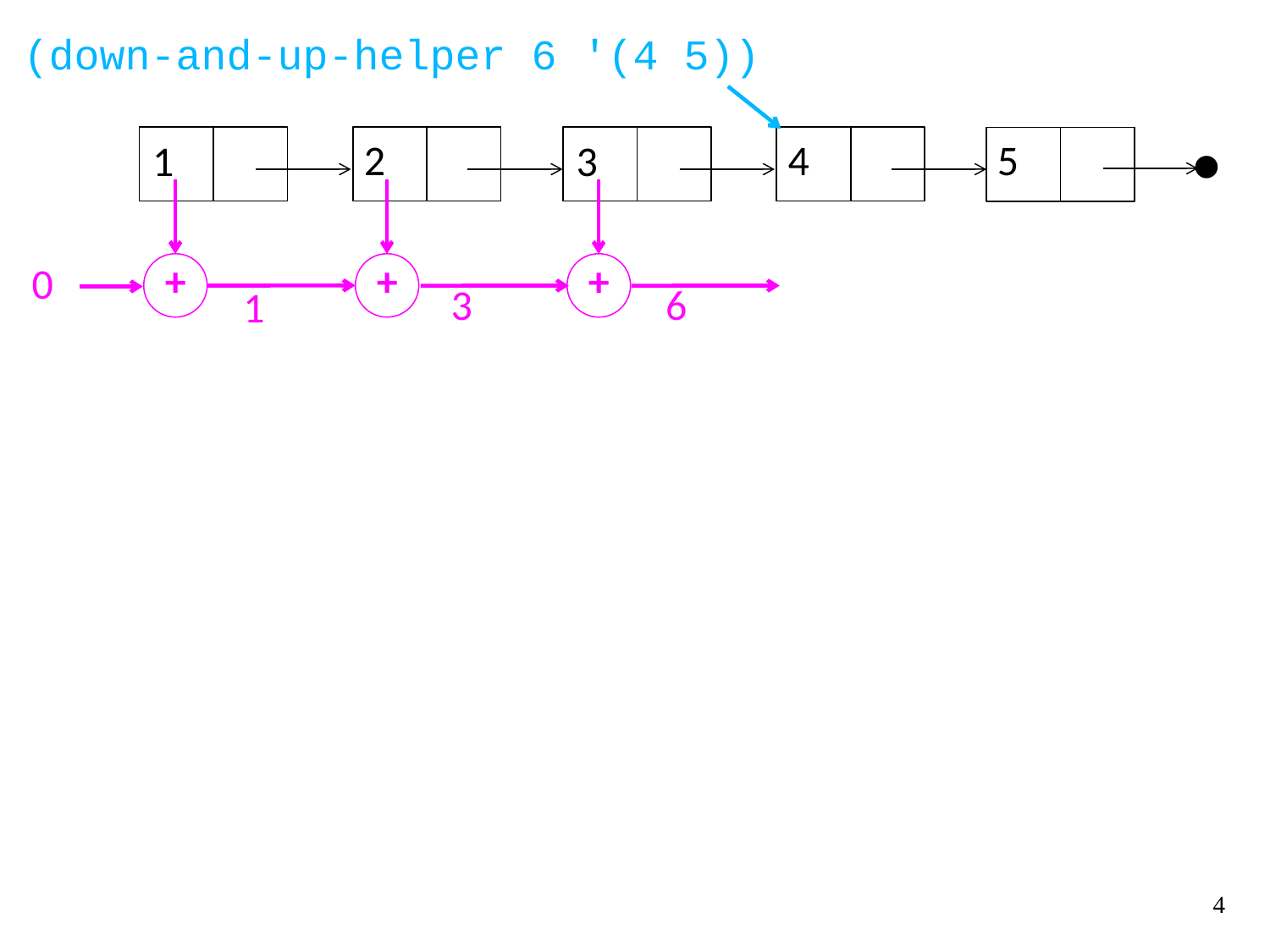

(down-and-up-helper 6 '(4 5))

2

4

5
1
3

+
+
+
0

3
6
1
4